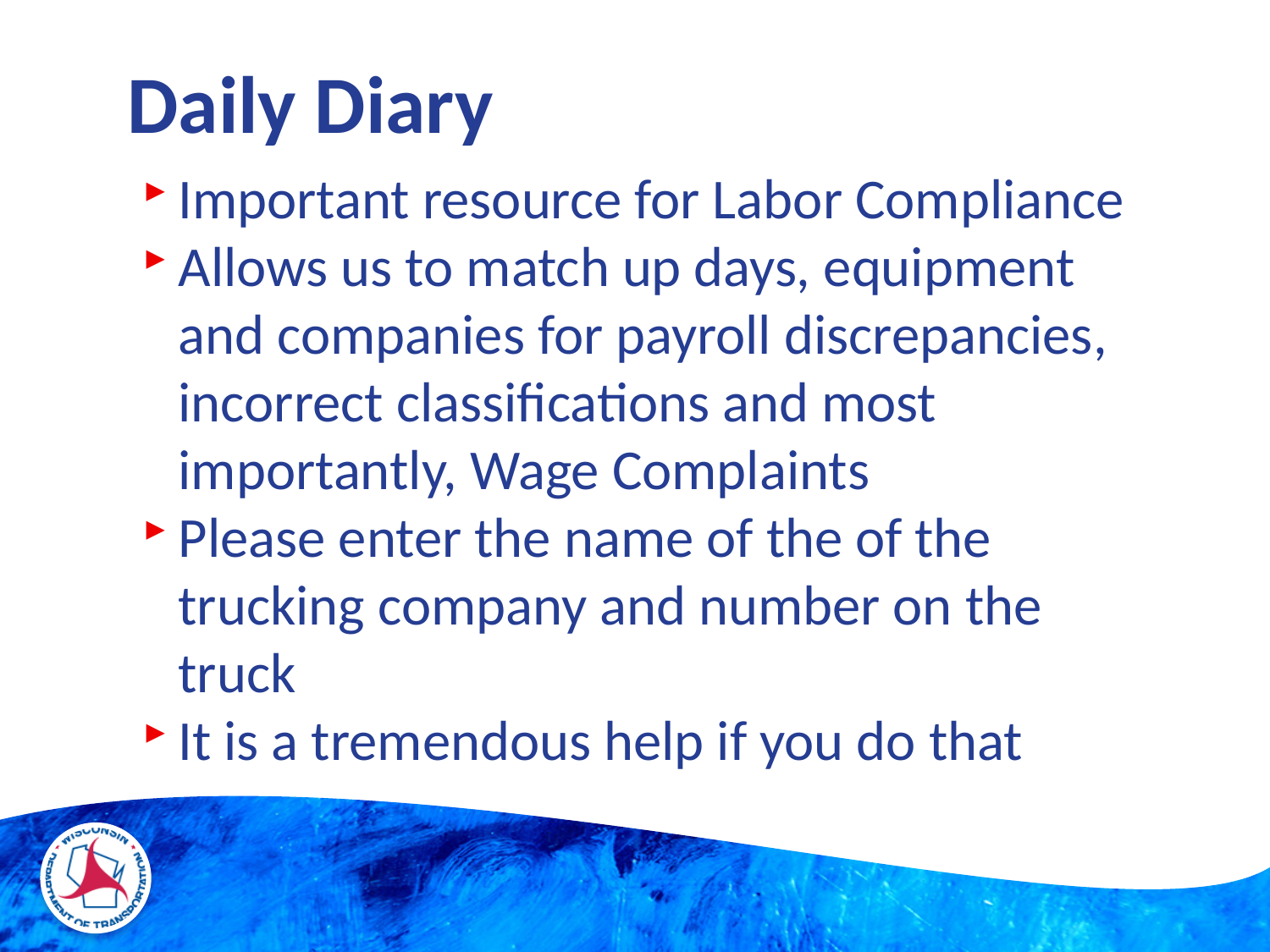

# Daily Diary
Important resource for Labor Compliance
Allows us to match up days, equipment and companies for payroll discrepancies, incorrect classifications and most importantly, Wage Complaints
Please enter the name of the of the trucking company and number on the truck
It is a tremendous help if you do that